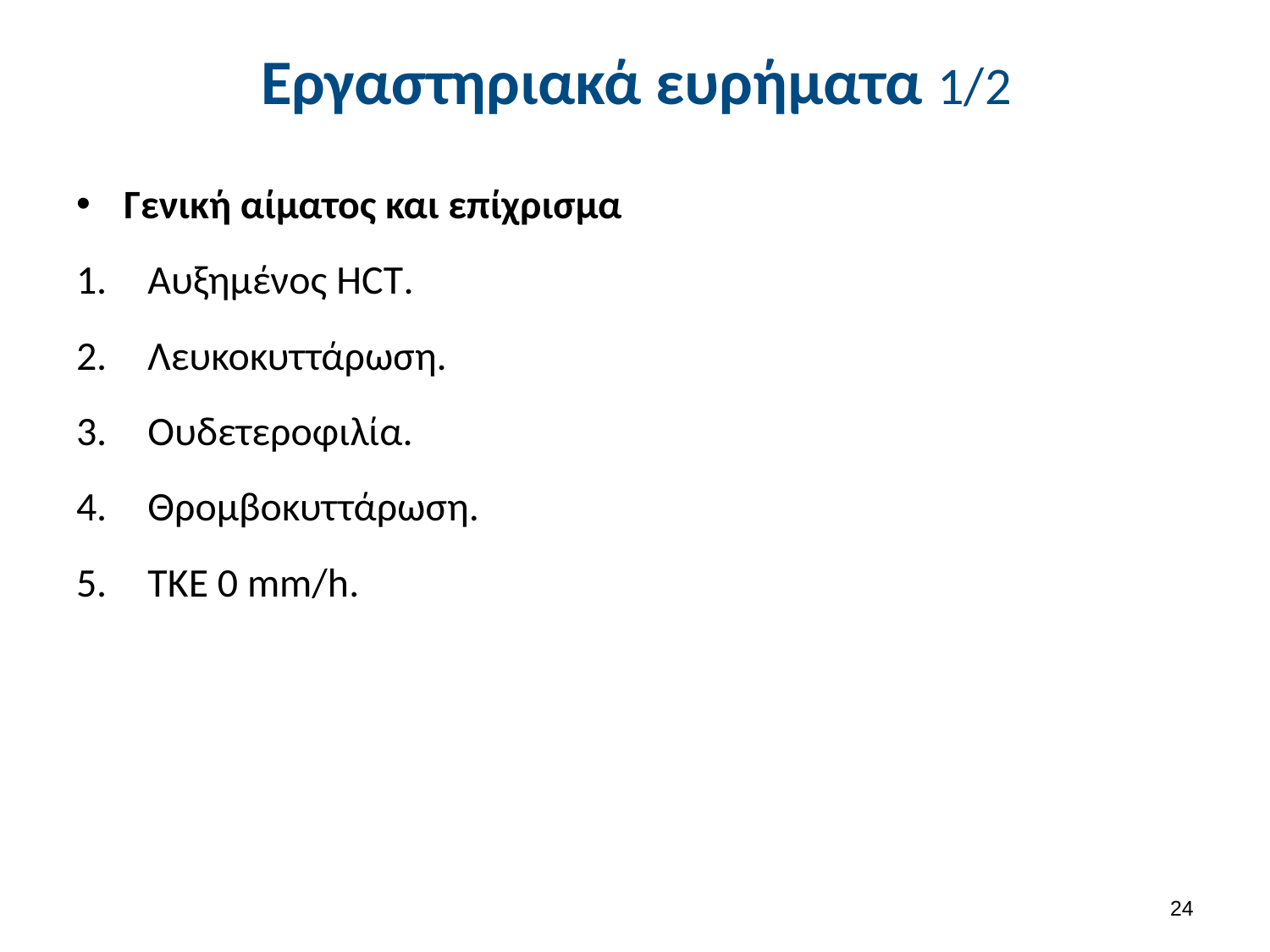

# Εργαστηριακά ευρήματα 1/2
Γενική αίματος και επίχρισμα
Αυξημένος HCT.
Λευκοκυττάρωση.
Ουδετεροφιλία.
Θρομβοκυττάρωση.
ΤΚΕ 0 mm/h.
24